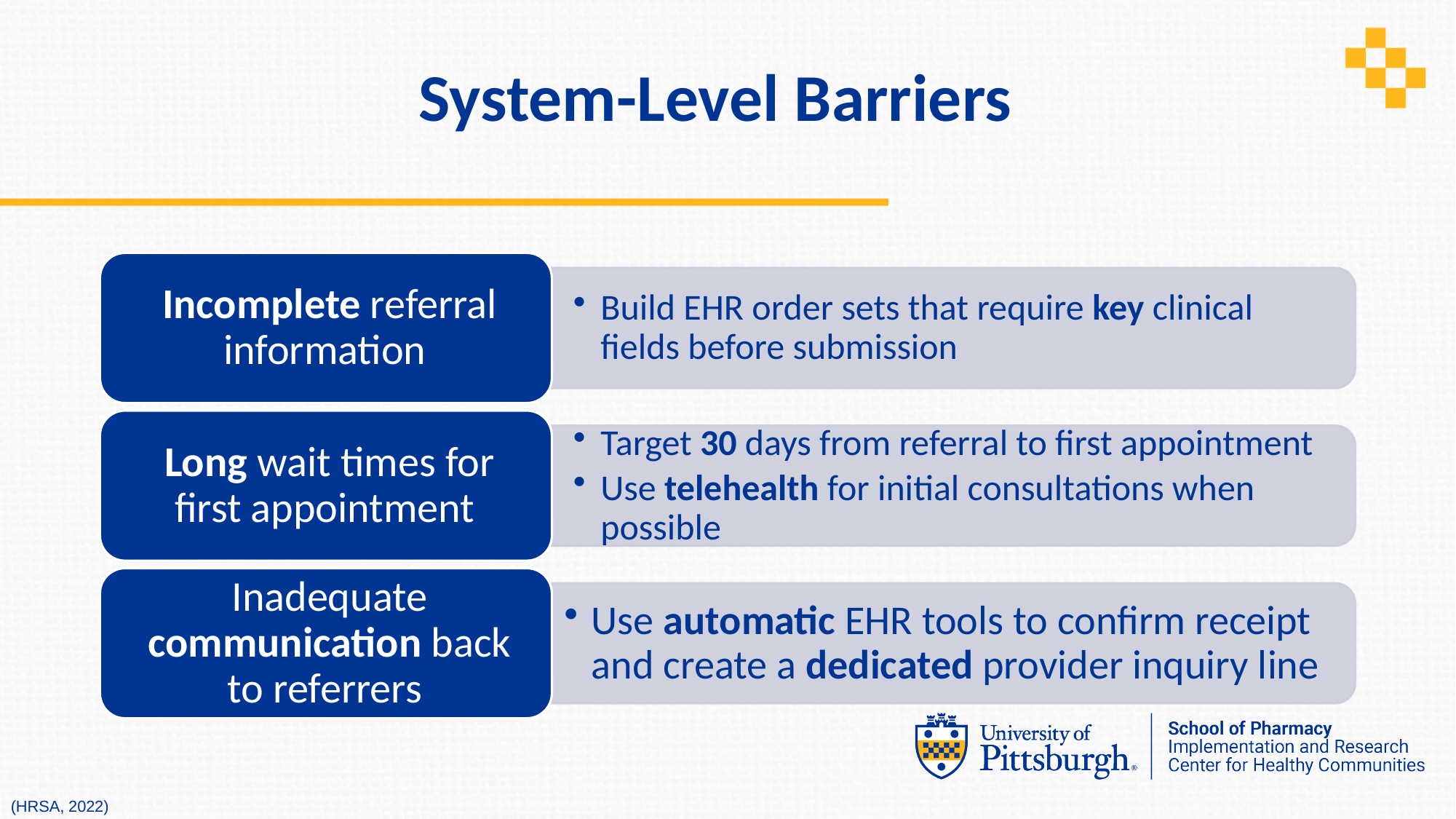

# System-Level Barriers
Build EHR order sets that require key clinical fields before submission
Incomplete referral information
Target 30 days from referral to first appointment
Use telehealth for initial consultations when possible
Long wait times for first appointment
Use automatic EHR tools to confirm receipt and create a dedicated provider inquiry line
Inadequate communication back to referrers
(HRSA, 2022)